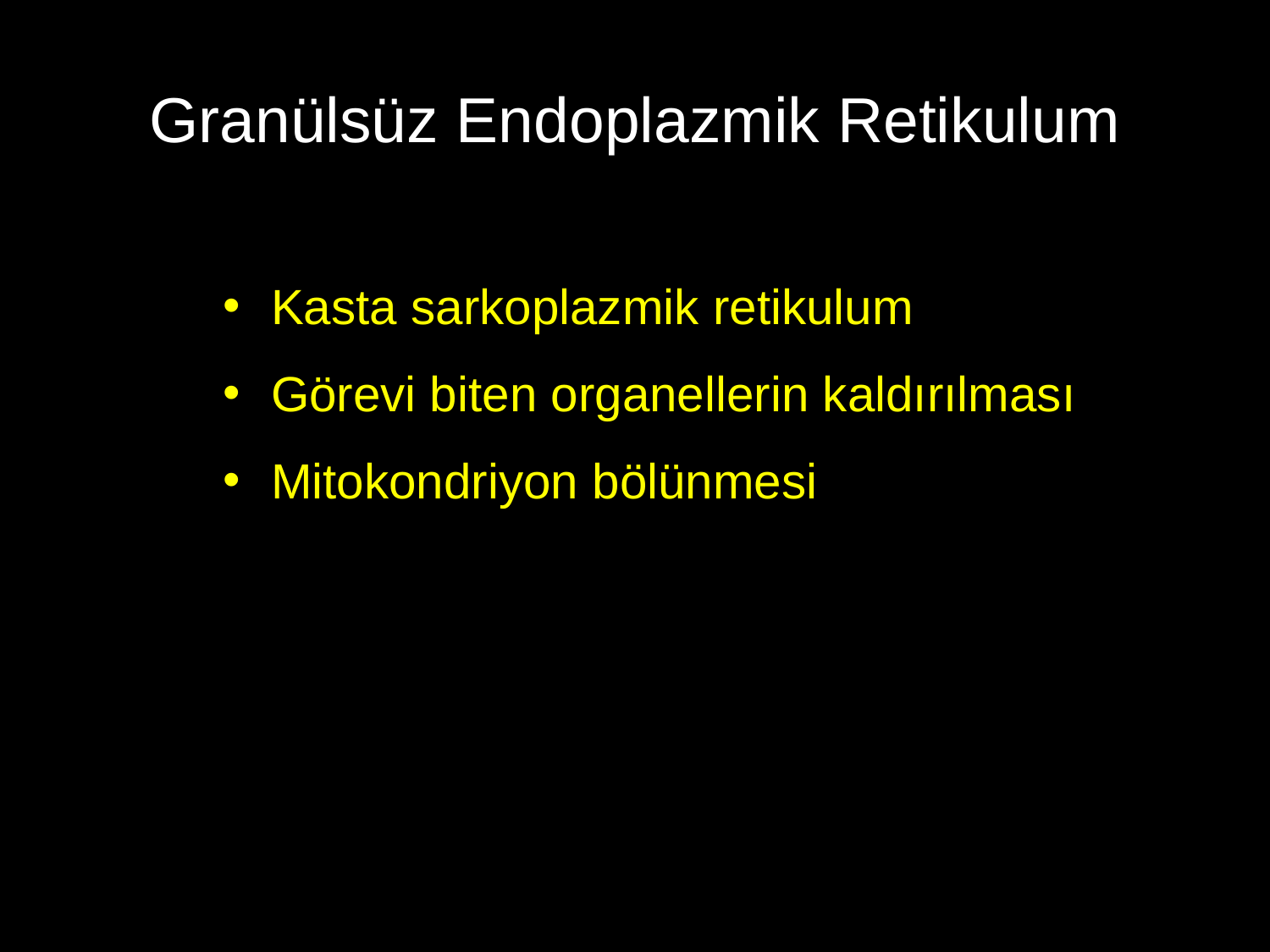

# Granülsüz Endoplazmik Retikulum
Kasta sarkoplazmik retikulum
Görevi biten organellerin kaldırılması
Mitokondriyon bölünmesi